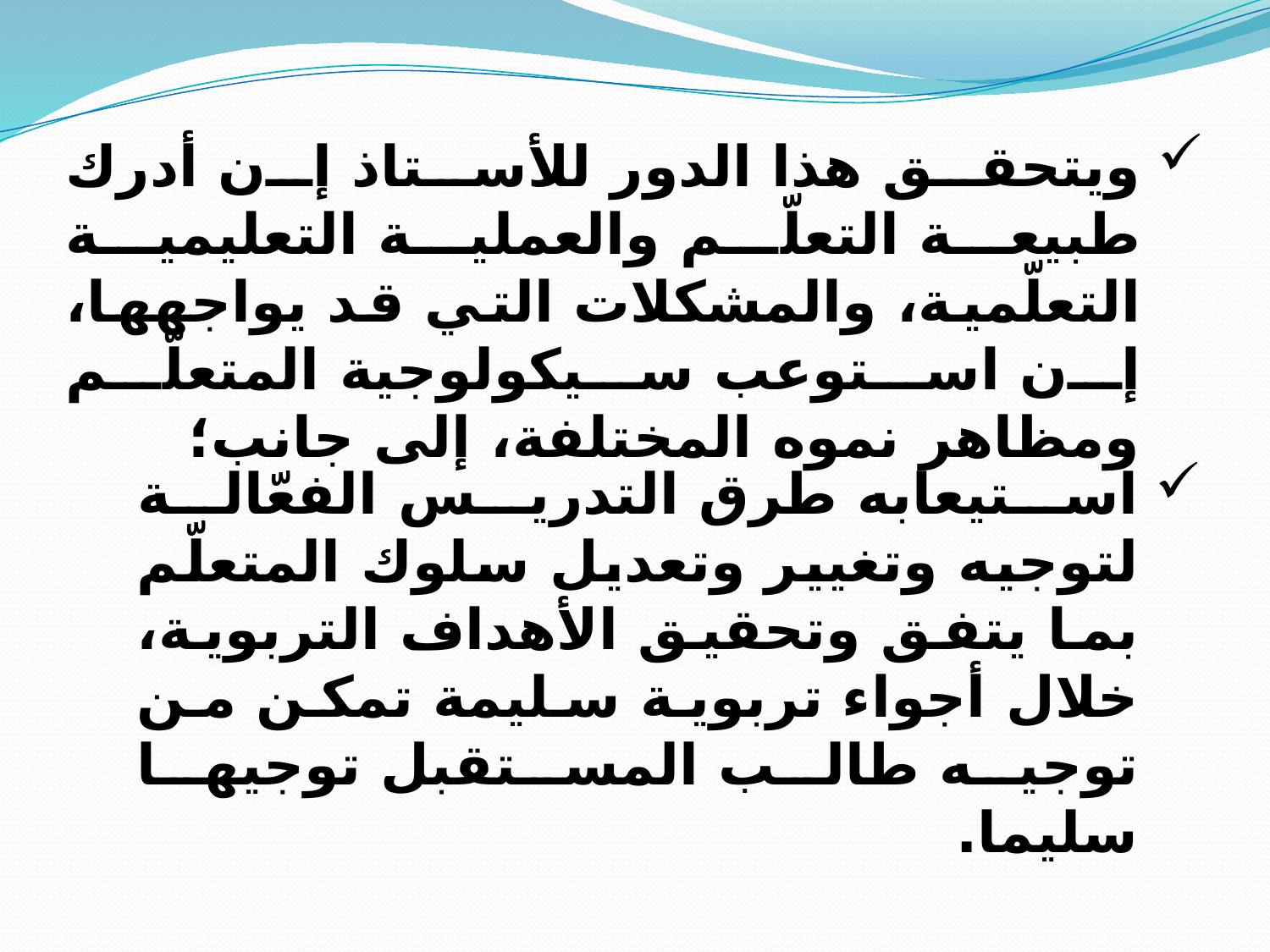

ويتحقق هذا الدور للأستاذ إن أدرك طبيعة التعلّم والعملية التعليمية التعلّمية، والمشكلات التي قد يواجهها، إن استوعب سيكولوجية المتعلّم ومظاهر نموه المختلفة، إلى جانب؛
استيعابه طرق التدريس الفعّالة لتوجيه وتغيير وتعديل سلوك المتعلّم بما يتفق وتحقيق الأهداف التربوية، خلال أجواء تربوية سليمة تمكن من توجيه طالب المستقبل توجيها سليما.